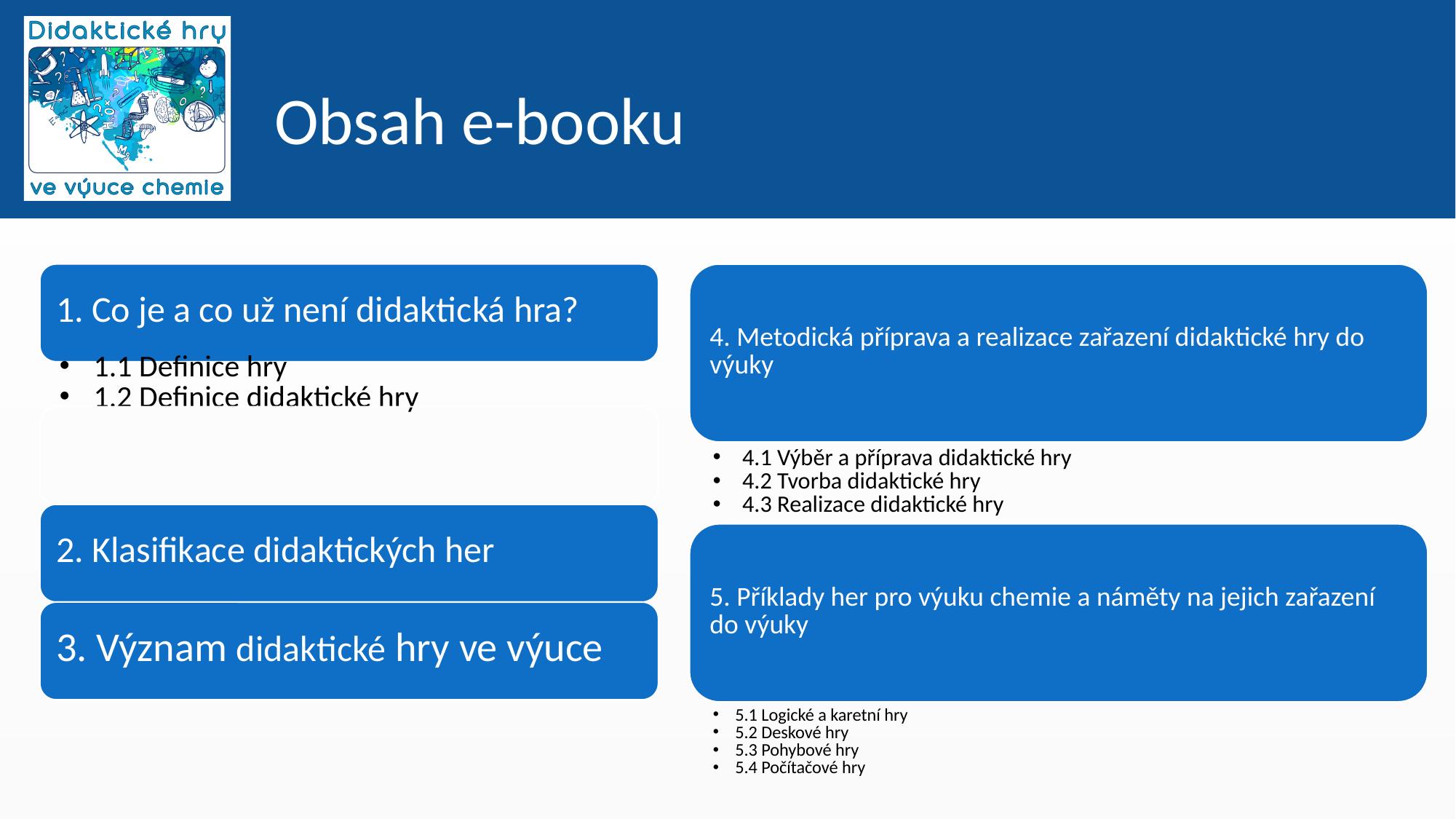

# Obsah e-booku
1. Co je a co už není didaktická hra?
1.2 Definice didaktické hry
2. Klasifikace didaktických her
3. Význam didaktické hry ve výuce
1.1 Definice hry
4. Metodická příprava a realizace zařazení didaktické hry do výuky
4.1 Výběr a příprava didaktické hry
5. Příklady her pro výuku chemie a náměty na jejich zařazení do výuky
5.1 Logické a karetní hry
5.2 Deskové hry
5.3 Pohybové hry
5.4 Počítačové hry
4.2 Tvorba didaktické hry
4.3 Realizace didaktické hry